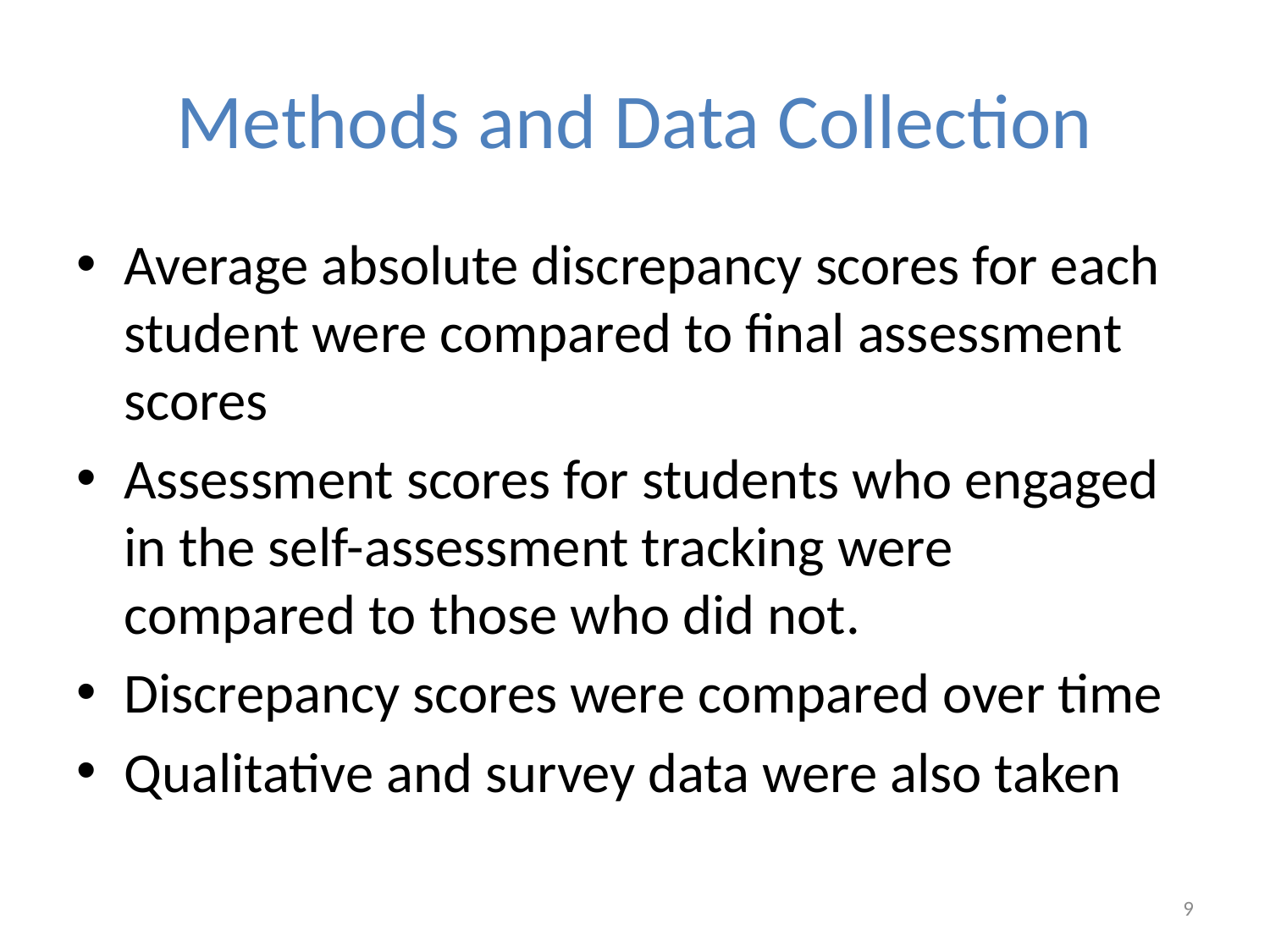

# Methods and Data Collection
Average absolute discrepancy scores for each student were compared to final assessment scores
Assessment scores for students who engaged in the self-assessment tracking were compared to those who did not.
Discrepancy scores were compared over time
Qualitative and survey data were also taken

9